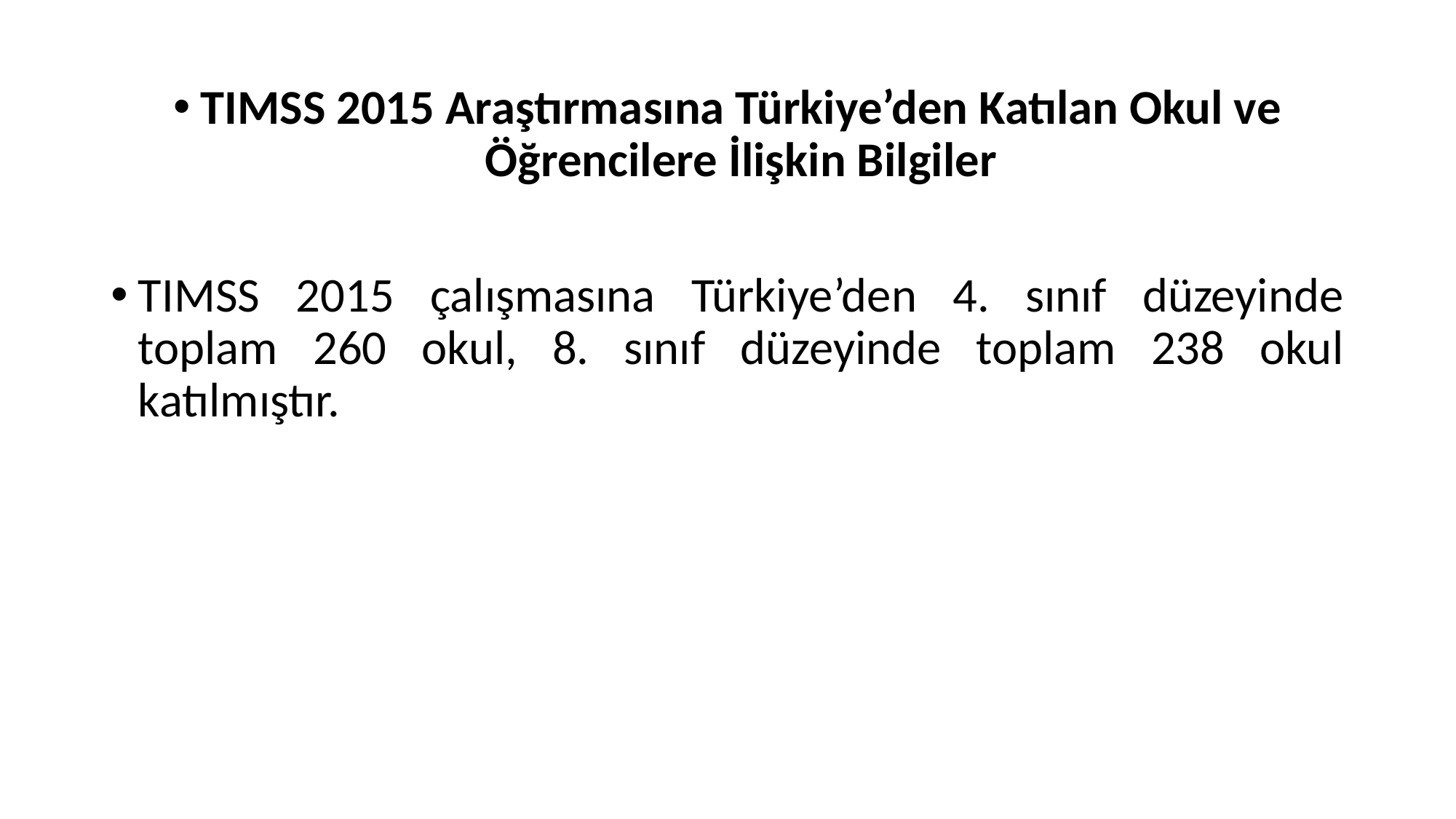

TIMSS 2015 Araştırmasına Türkiye’den Katılan Okul ve Öğrencilere İlişkin Bilgiler

TIMSS 2015 çalışmasına Türkiye’den 4. sınıf düzeyinde toplam 260 okul, 8. sınıf düzeyinde toplam 238 okul katılmıştır.